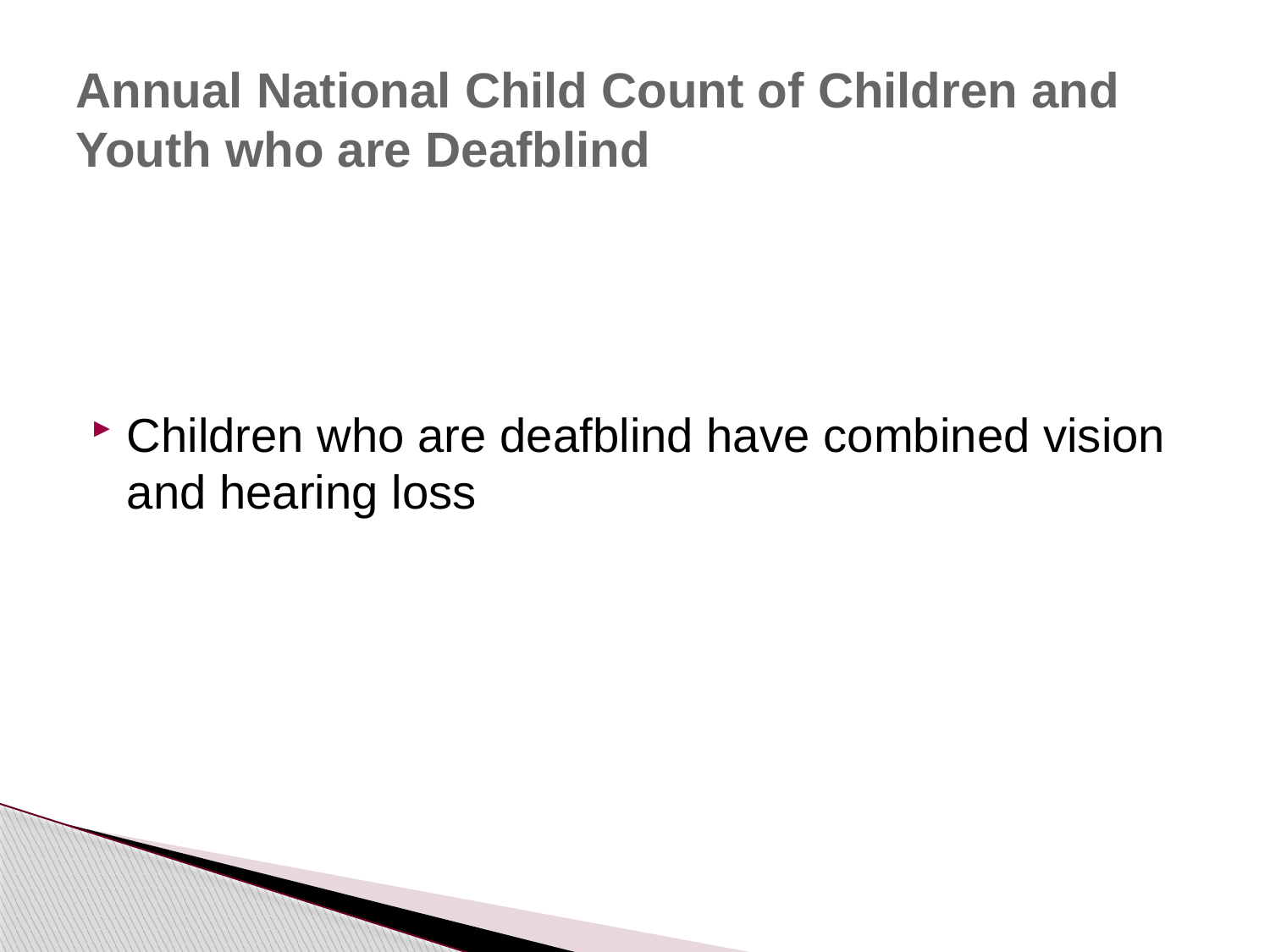

# Annual National Child Count of Children and Youth who are Deafblind

Children who are deafblind have combined vision and hearing loss